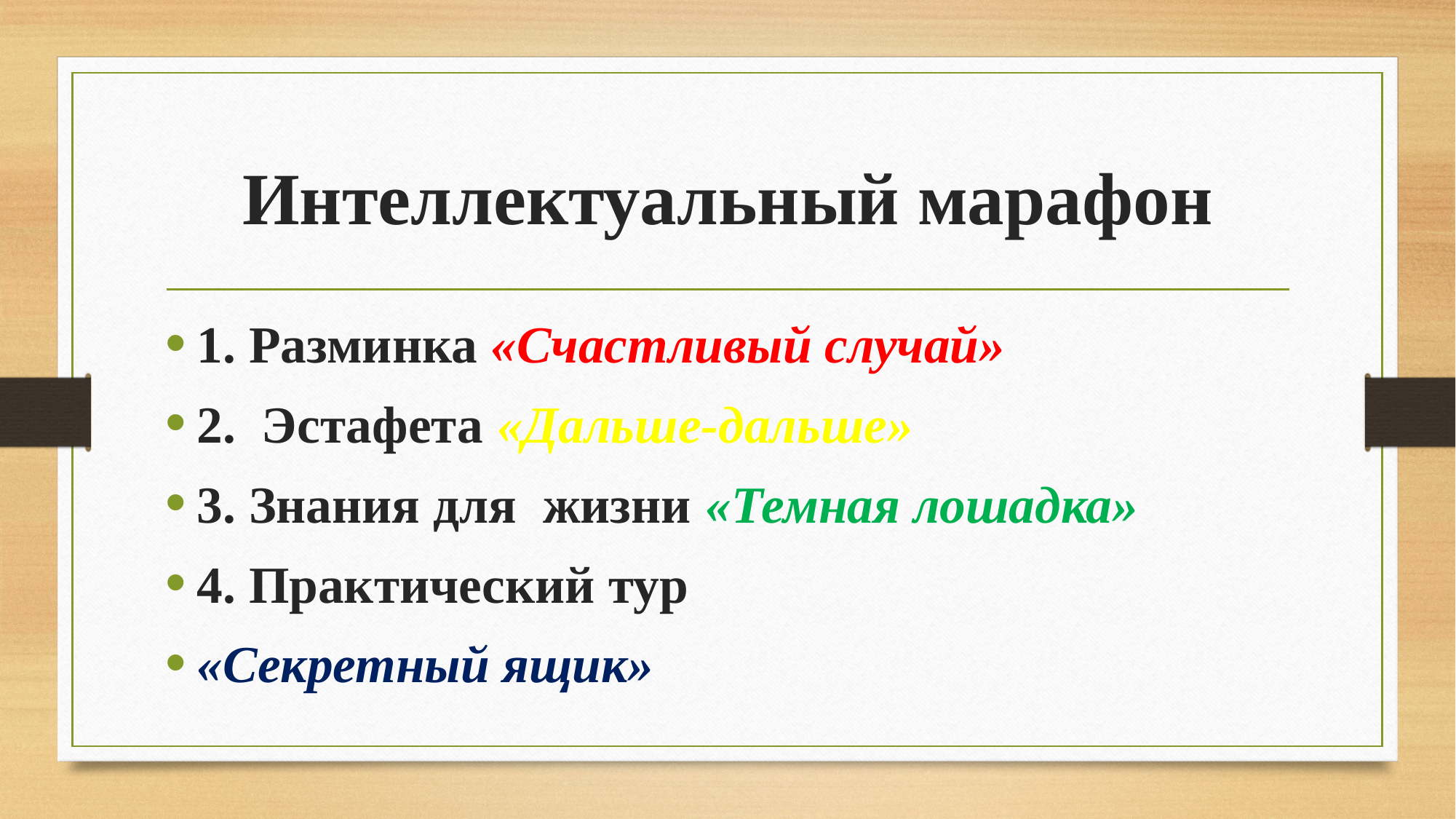

# Интеллектуальный марафон
1. Разминка «Счастливый случай»
2.  Эстафета «Дальше-дальше»
3. Знания для  жизни «Темная лошадка»
4. Практический тур
«Секретный ящик»